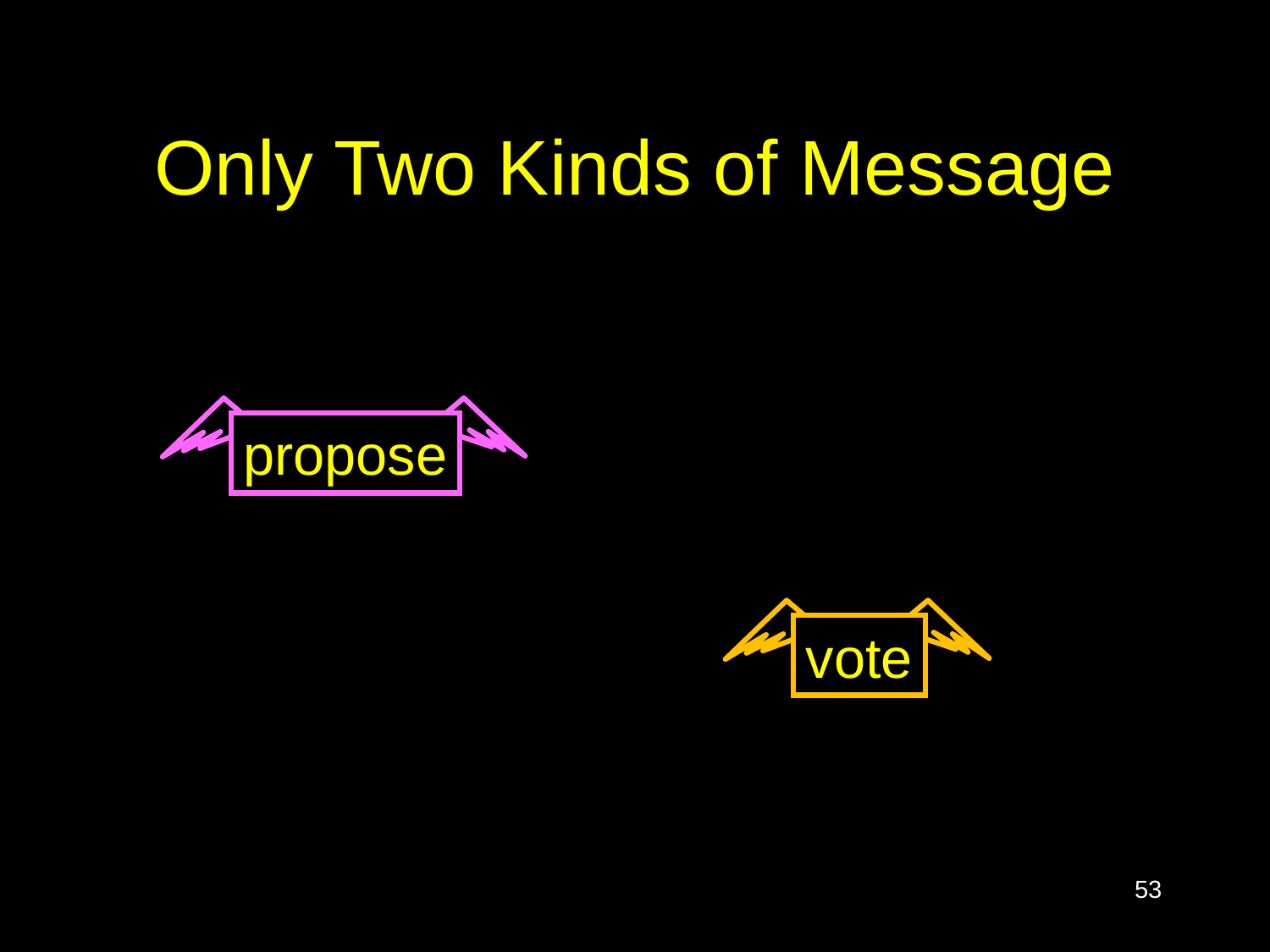

# Only Two Kinds of Message

propose

vote
53